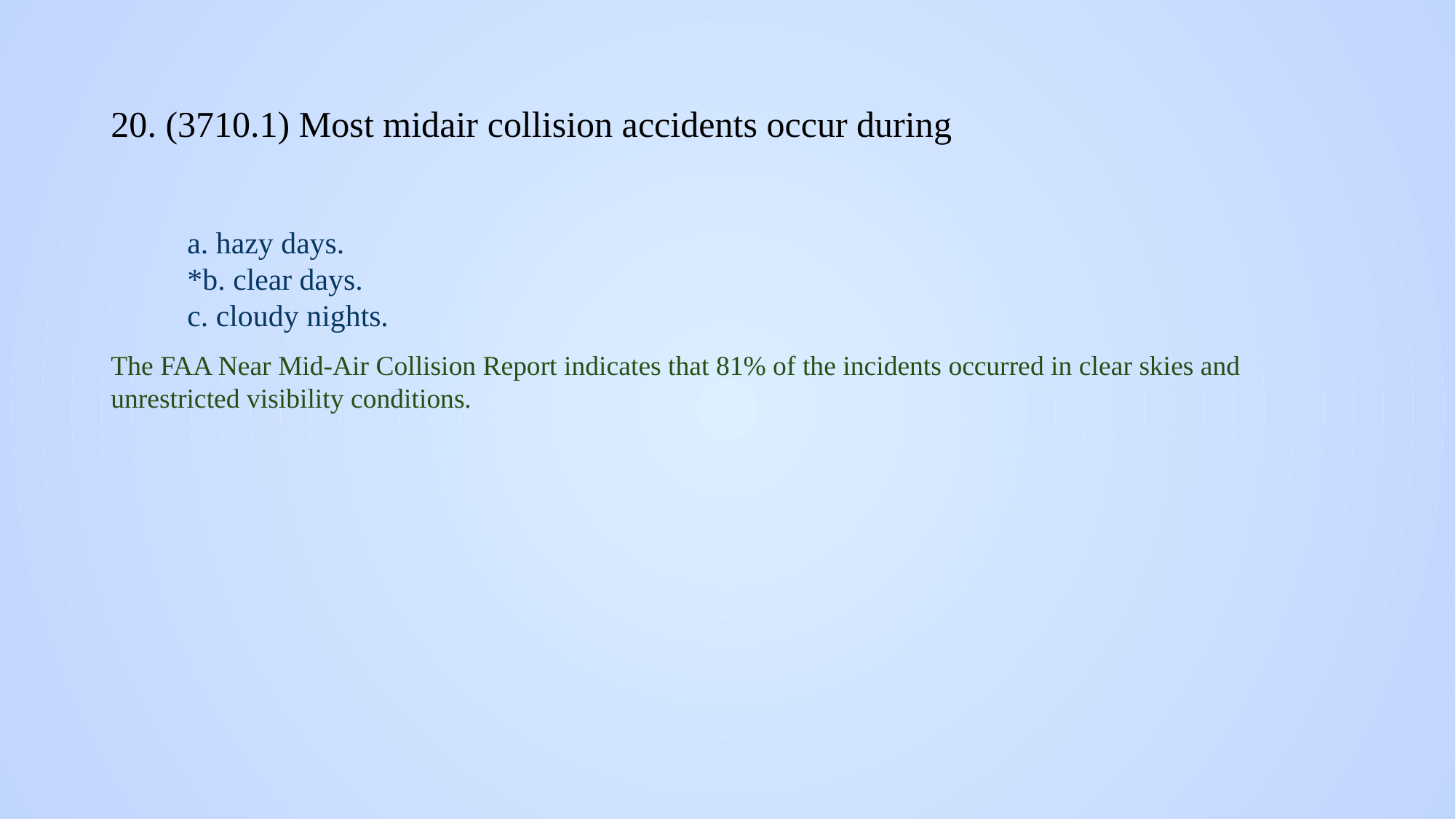

# 20. (3710.1) Most midair collision accidents occur during
a. hazy days.
*b. clear days.
c. cloudy nights.
The FAA Near Mid-Air Collision Report indicates that 81% of the incidents occurred in clear skies and unrestricted visibility conditions.